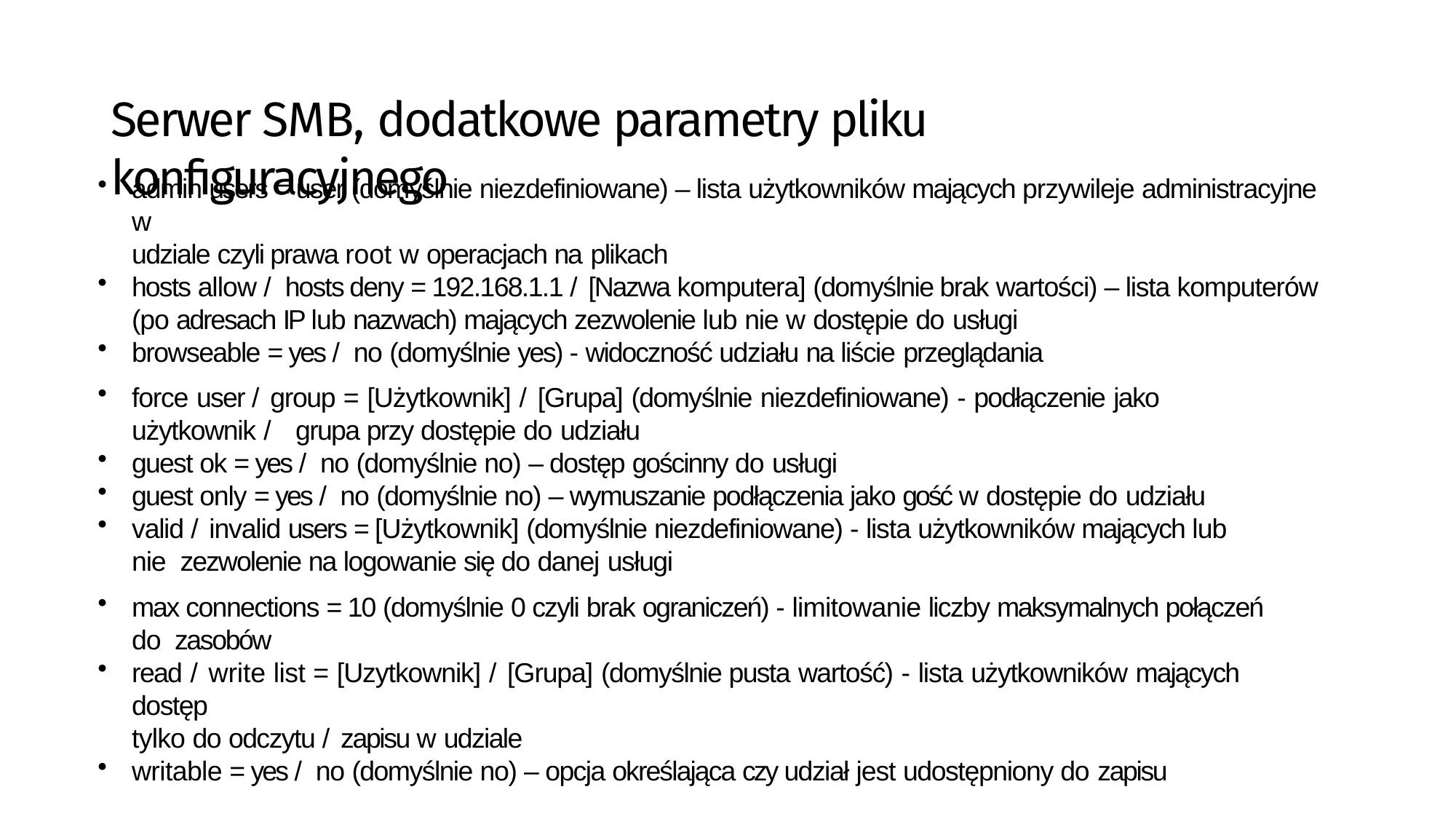

# Serwer SMB, dodatkowe parametry pliku konfiguracyjnego
admin users = user (domyślnie niezdefiniowane) – lista użytkowników mających przywileje administracyjne w
udziale czyli prawa root w operacjach na plikach
hosts allow / hosts deny = 192.168.1.1 / [Nazwa komputera] (domyślnie brak wartości) – lista komputerów
(po adresach IP lub nazwach) mających zezwolenie lub nie w dostępie do usługi
browseable = yes / no (domyślnie yes) - widoczność udziału na liście przeglądania
force user / group = [Użytkownik] / [Grupa] (domyślnie niezdefiniowane) - podłączenie jako użytkownik /  grupa przy dostępie do udziału
guest ok = yes / no (domyślnie no) – dostęp gościnny do usługi
guest only = yes / no (domyślnie no) – wymuszanie podłączenia jako gość w dostępie do udziału
valid / invalid users = [Użytkownik] (domyślnie niezdefiniowane) - lista użytkowników mających lub nie  zezwolenie na logowanie się do danej usługi
max connections = 10 (domyślnie 0 czyli brak ograniczeń) - limitowanie liczby maksymalnych połączeń do  zasobów
read / write list = [Uzytkownik] / [Grupa] (domyślnie pusta wartość) - lista użytkowników mających dostęp
tylko do odczytu / zapisu w udziale
writable = yes / no (domyślnie no) – opcja określająca czy udział jest udostępniony do zapisu